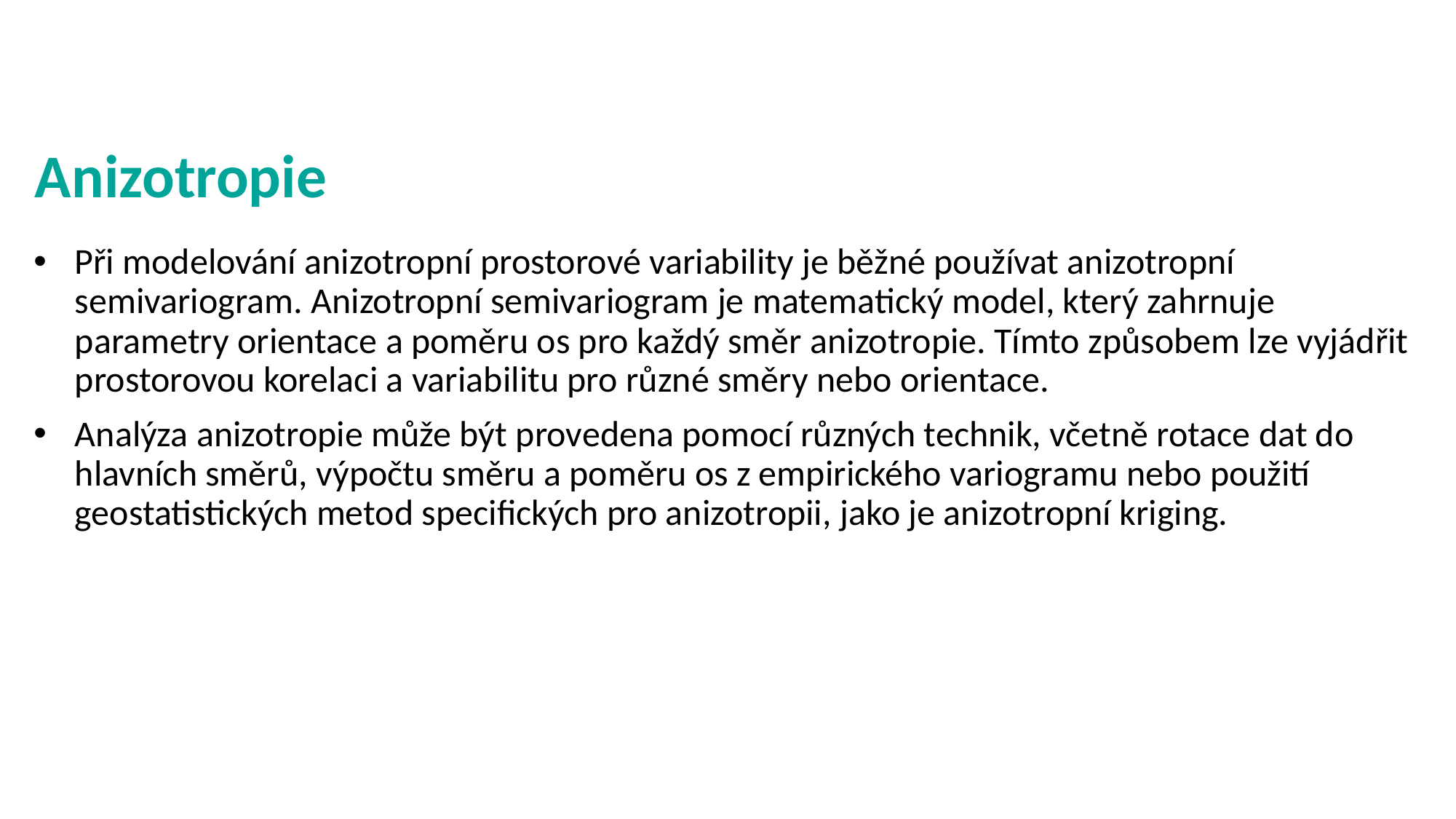

# Anizotropie
Při modelování anizotropní prostorové variability je běžné používat anizotropní semivariogram. Anizotropní semivariogram je matematický model, který zahrnuje parametry orientace a poměru os pro každý směr anizotropie. Tímto způsobem lze vyjádřit prostorovou korelaci a variabilitu pro různé směry nebo orientace.
Analýza anizotropie může být provedena pomocí různých technik, včetně rotace dat do hlavních směrů, výpočtu směru a poměru os z empirického variogramu nebo použití geostatistických metod specifických pro anizotropii, jako je anizotropní kriging.